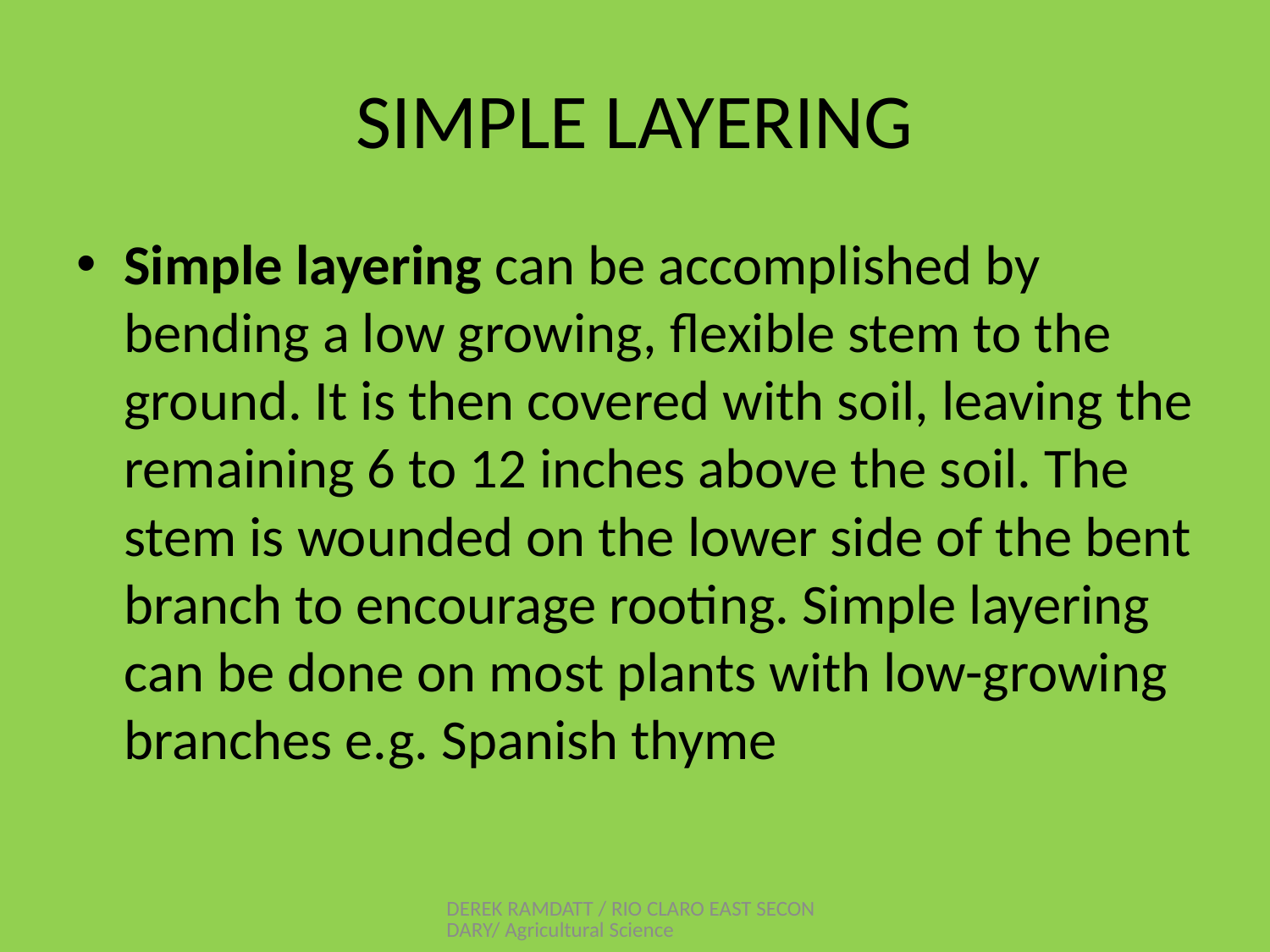

# SIMPLE LAYERING
Simple layering can be accomplished by bending a low growing, flexible stem to the ground. It is then covered with soil, leaving the remaining 6 to 12 inches above the soil. The stem is wounded on the lower side of the bent branch to encourage rooting. Simple layering can be done on most plants with low-growing branches e.g. Spanish thyme
DEREK RAMDATT / RIO CLARO EAST SECONDARY/ Agricultural Science